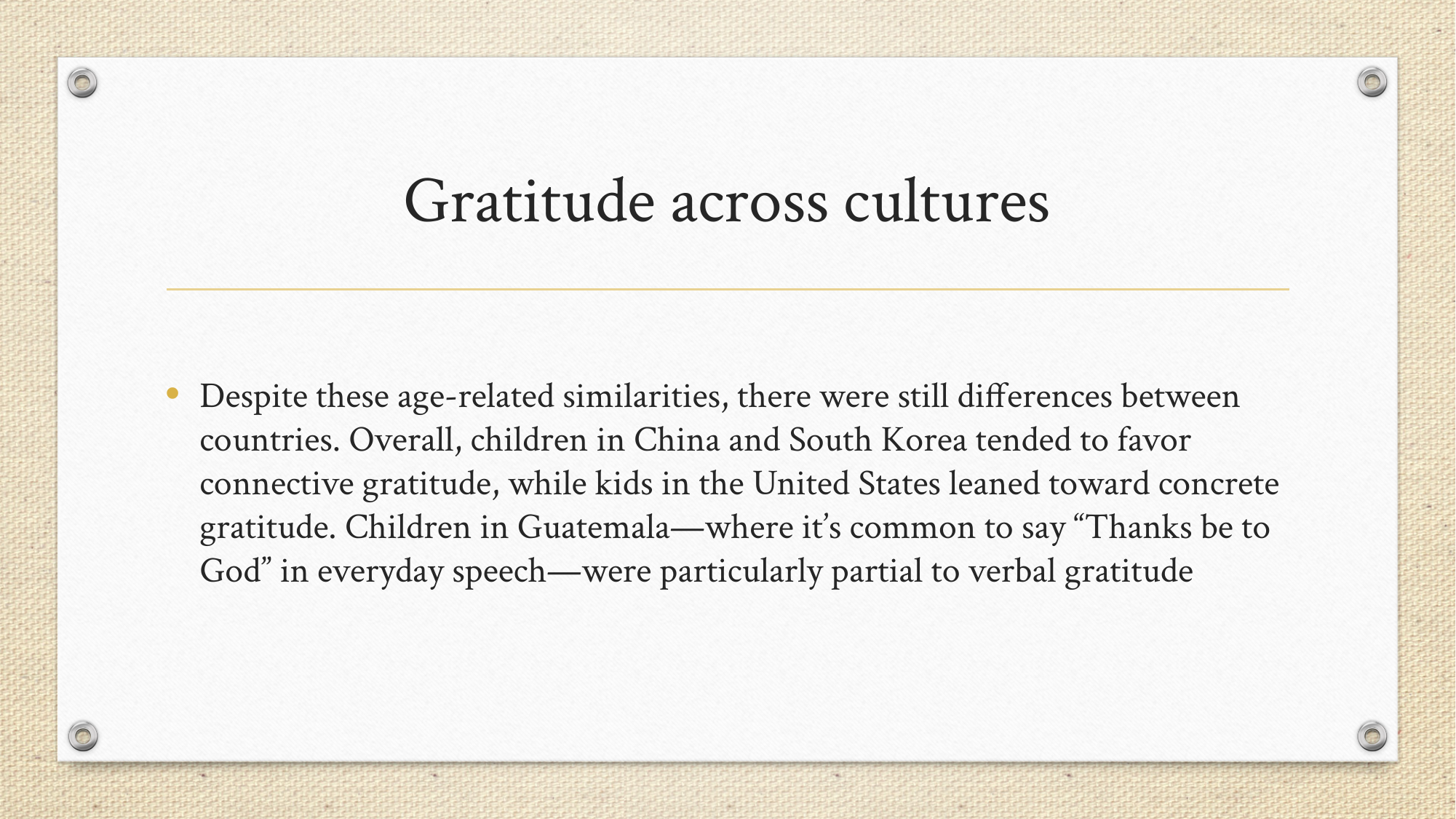

# Gratitude across cultures

Despite these age-related similarities, there were still differences between countries. Overall, children in China and South Korea tended to favor connective gratitude, while kids in the United States leaned toward concrete gratitude. Children in Guatemala—where it’s common to say “Thanks be to God” in everyday speech—were particularly partial to verbal gratitude